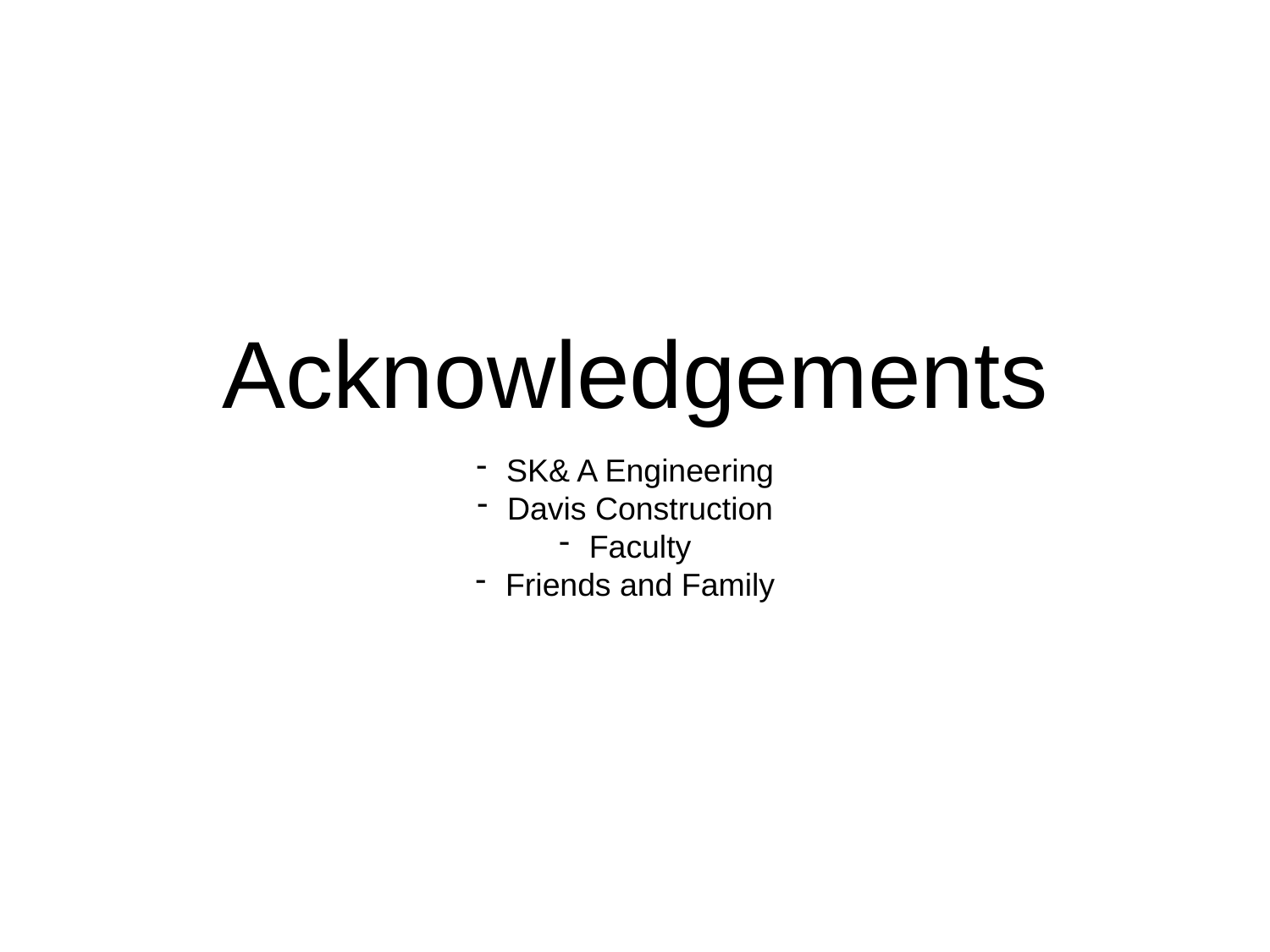

Acknowledgements
SK& A Engineering
Davis Construction
Faculty
Friends and Family